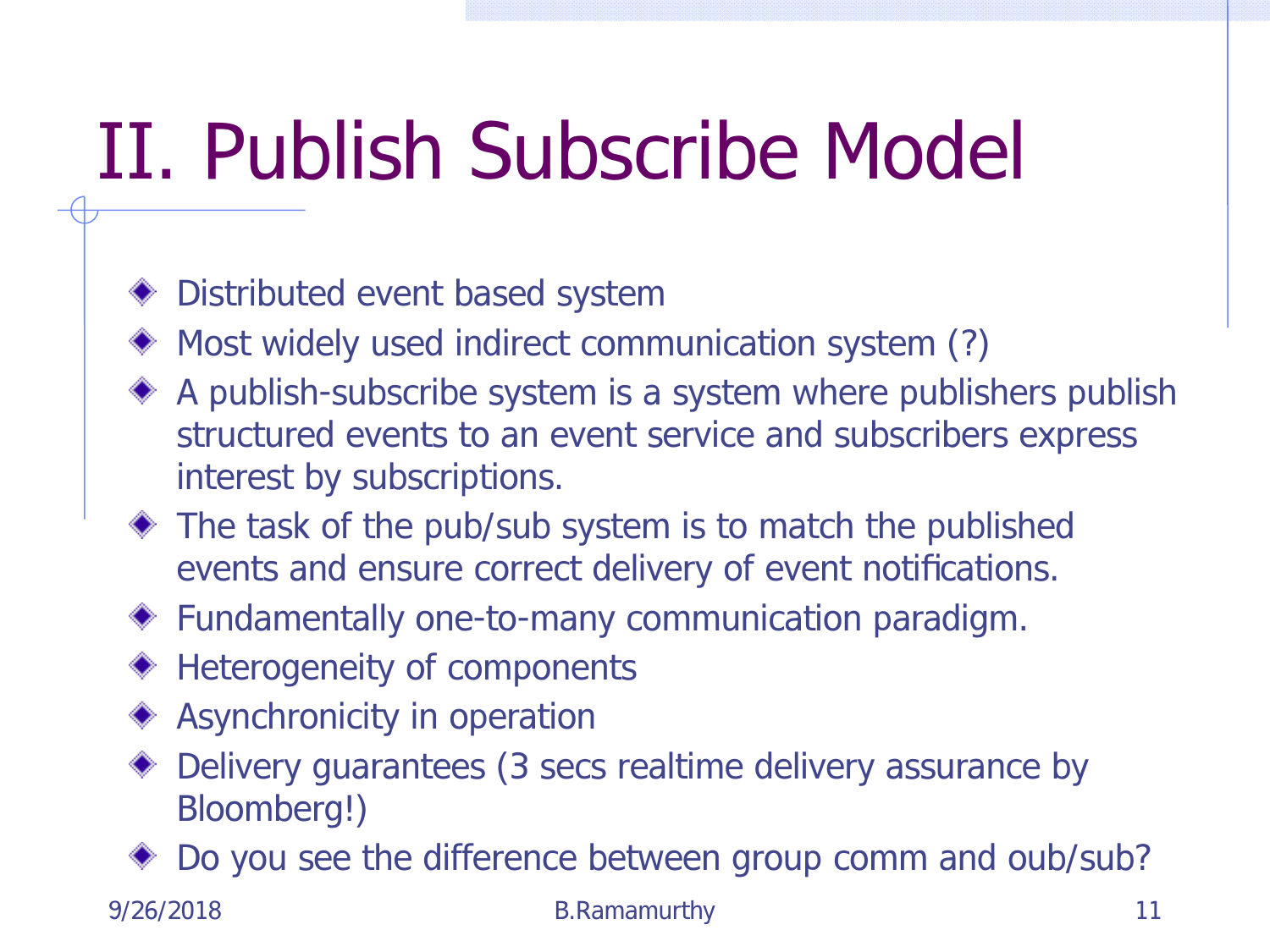

# II. Publish Subscribe Model
Distributed event based system
Most widely used indirect communication system (?)
A publish-subscribe system is a system where publishers publish structured events to an event service and subscribers express interest by subscriptions.
The task of the pub/sub system is to match the published events and ensure correct delivery of event notifications.
Fundamentally one-to-many communication paradigm.
Heterogeneity of components
Asynchronicity in operation
Delivery guarantees (3 secs realtime delivery assurance by Bloomberg!)
Do you see the difference between group comm and oub/sub?

9/26/2018
B.Ramamurthy
11